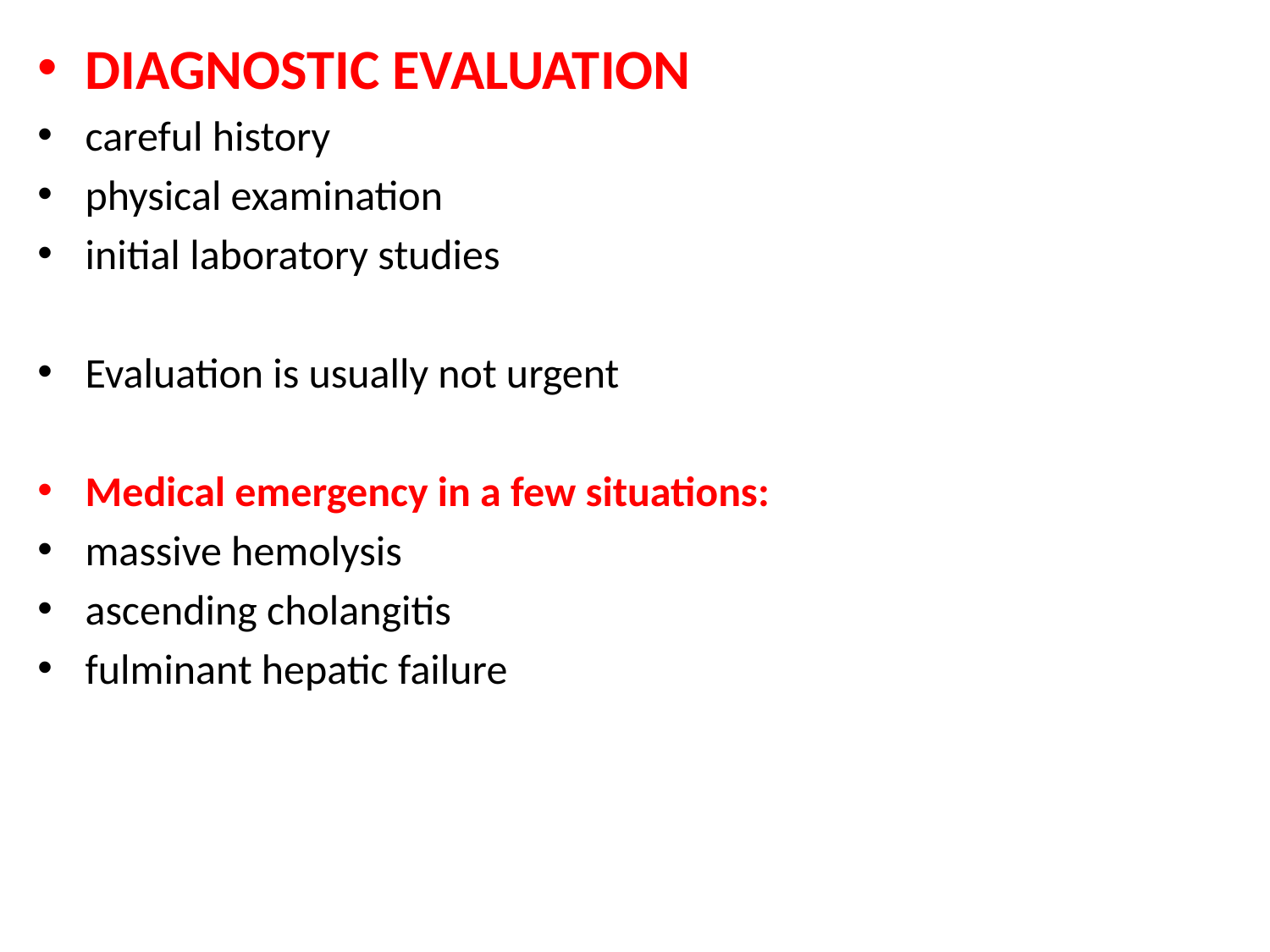

DIAGNOSTIC EVALUATION
careful history
physical examination
initial laboratory studies

Evaluation is usually not urgent

Medical emergency in a few situations:
massive hemolysis
ascending cholangitis
fulminant hepatic failure